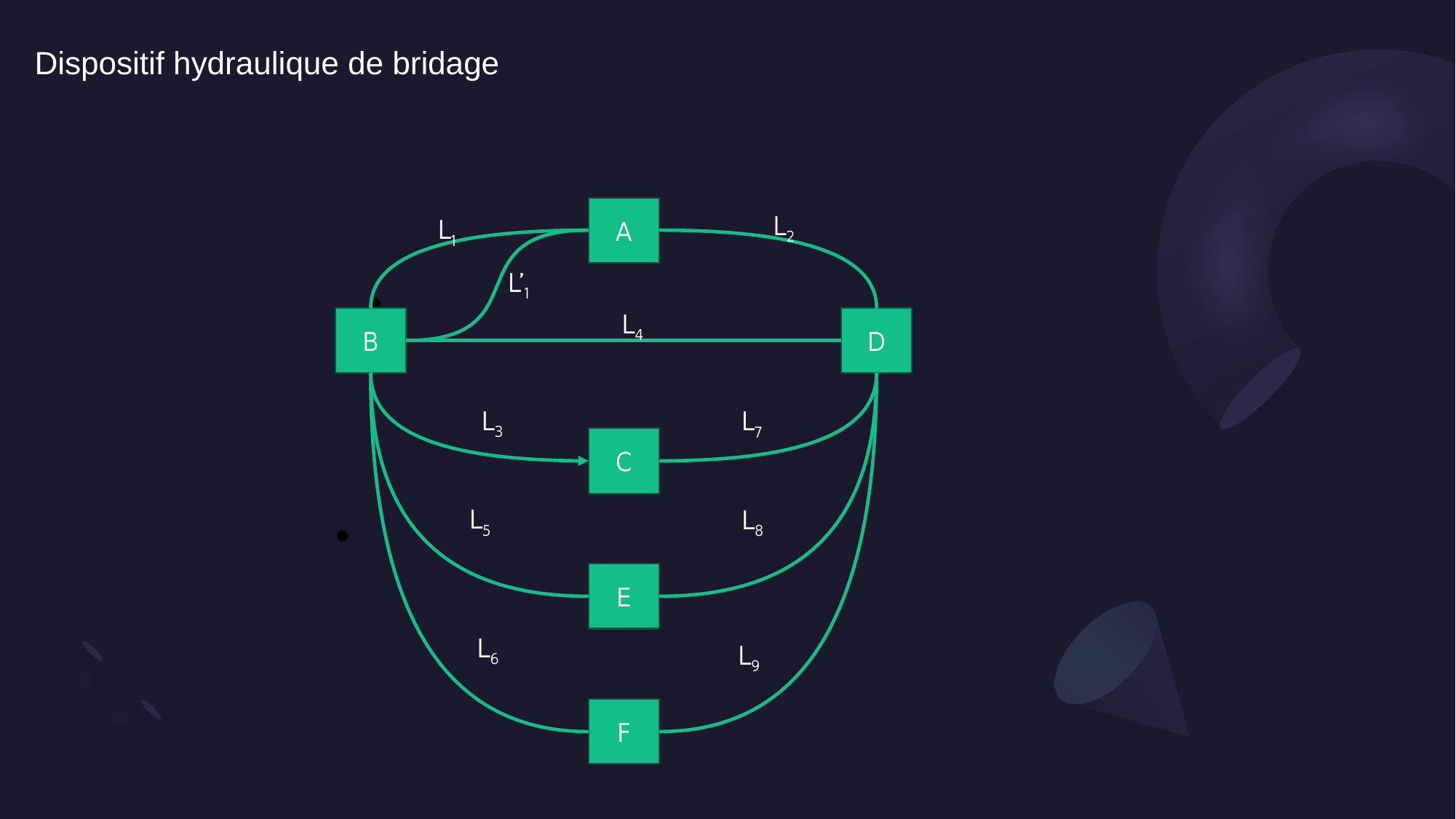

# Dispositif hydraulique de bridage
A
L2
L1
L’1

L4
B
D
L3
L7
C
L5
L8

E
L6
L9
F